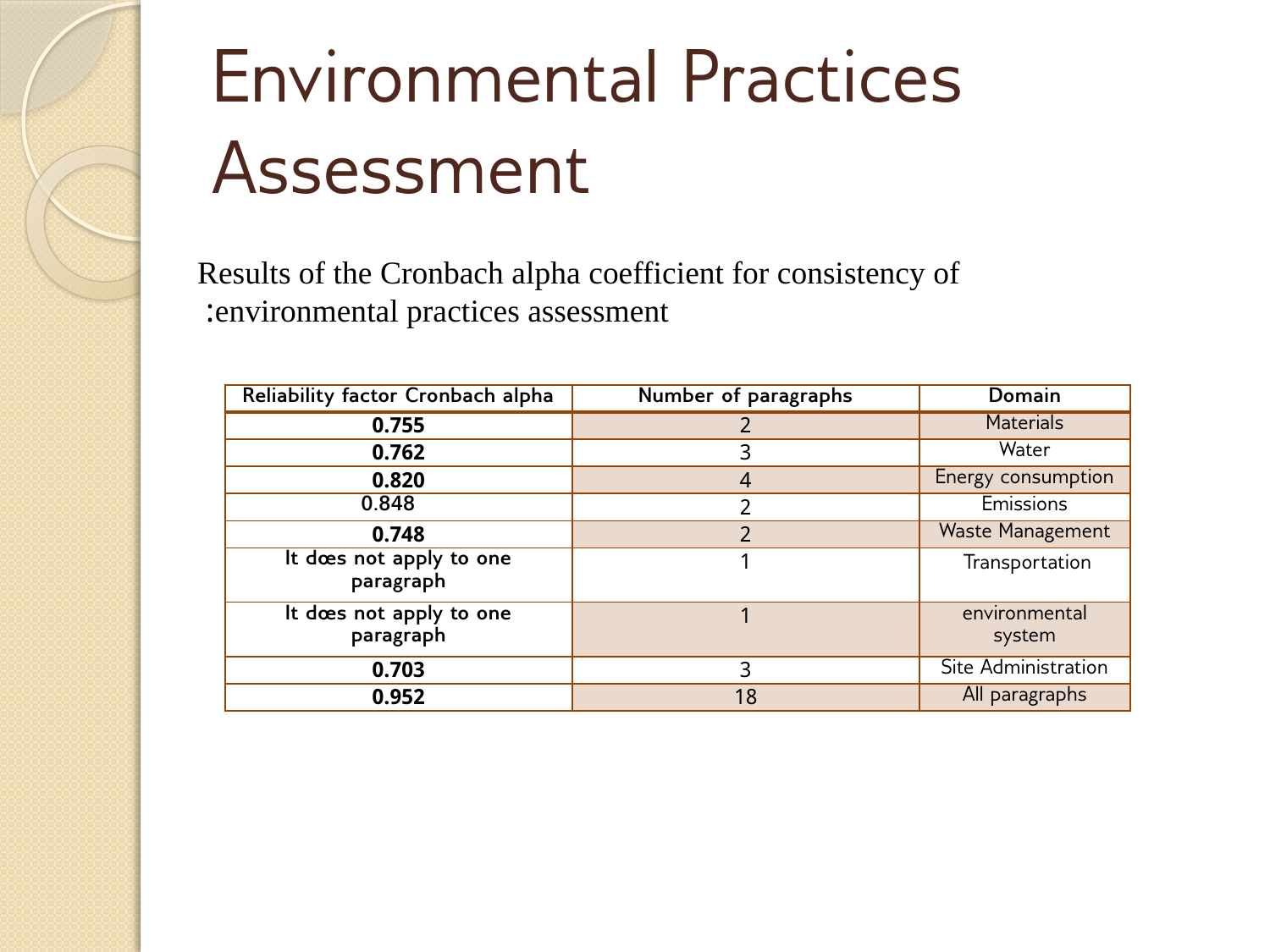

# Environmental Practices Assessment
Results of the Cronbach alpha coefficient for consistency of environmental practices assessment:
| Reliability factor Cronbach alpha | Number of paragraphs | Domain |
| --- | --- | --- |
| 0.755 | 2 | Materials |
| 0.762 | 3 | Water |
| 0.820 | 4 | Energy consumption |
| 0.848 | 2 | Emissions |
| 0.748 | 2 | Waste Management |
| It does not apply to one paragraph | 1 | Transportation |
| It does not apply to one paragraph | 1 | environmental system |
| 0.703 | 3 | Site Administration |
| 0.952 | 18 | All paragraphs |